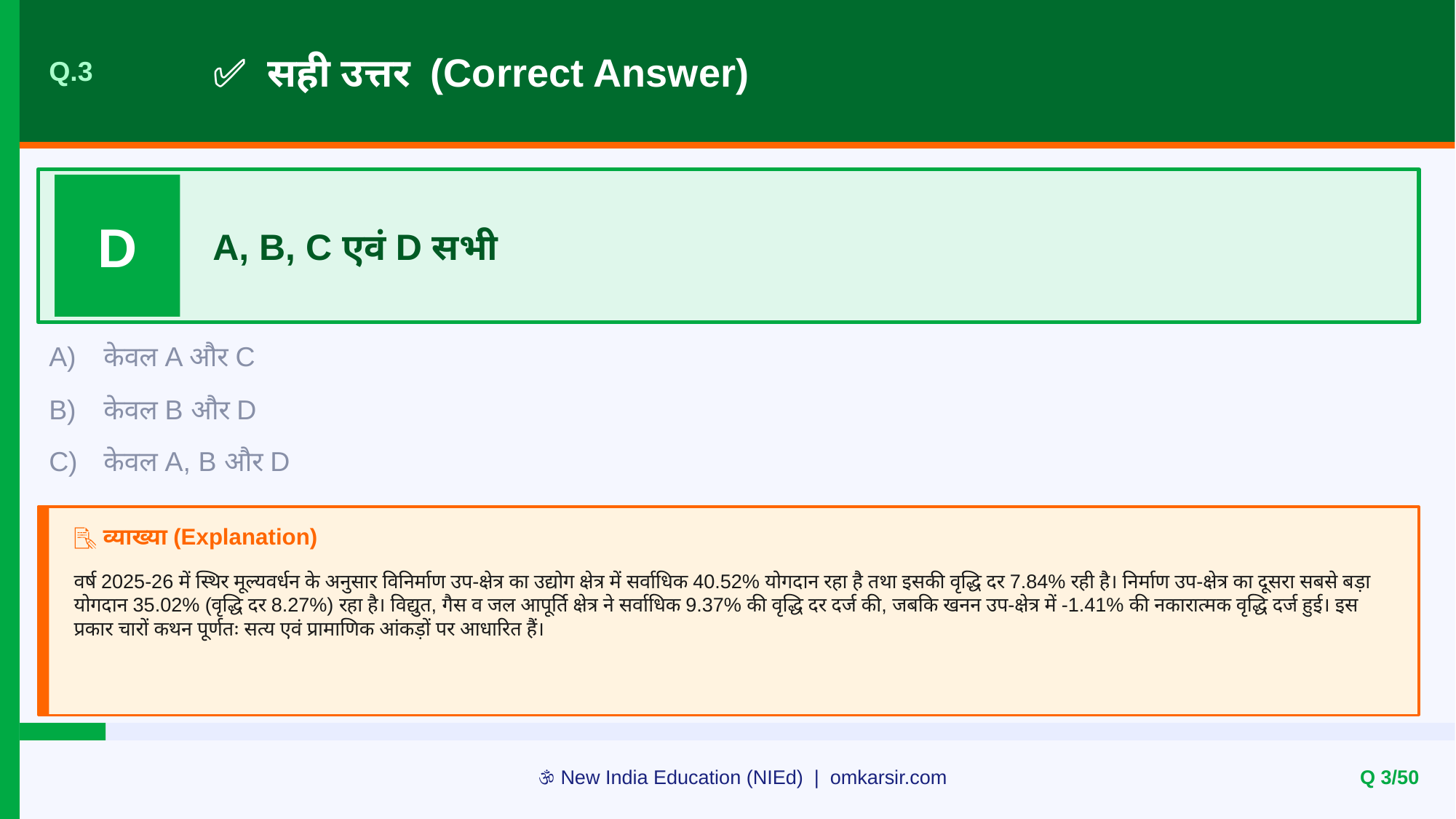

✅  सही उत्तर  (Correct Answer)
Q.3

D
A, B, C एवं D सभी
A)
केवल A और C
B)
केवल B और D
C)
केवल A, B और D

📝 व्याख्या (Explanation)
वर्ष 2025-26 में स्थिर मूल्यवर्धन के अनुसार विनिर्माण उप-क्षेत्र का उद्योग क्षेत्र में सर्वाधिक 40.52% योगदान रहा है तथा इसकी वृद्धि दर 7.84% रही है। निर्माण उप-क्षेत्र का दूसरा सबसे बड़ा योगदान 35.02% (वृद्धि दर 8.27%) रहा है। विद्युत, गैस व जल आपूर्ति क्षेत्र ने सर्वाधिक 9.37% की वृद्धि दर दर्ज की, जबकि खनन उप-क्षेत्र में -1.41% की नकारात्मक वृद्धि दर्ज हुई। इस प्रकार चारों कथन पूर्णतः सत्य एवं प्रामाणिक आंकड़ों पर आधारित हैं।

🕉️ New India Education (NIEd)  |  omkarsir.com
Q 3/50